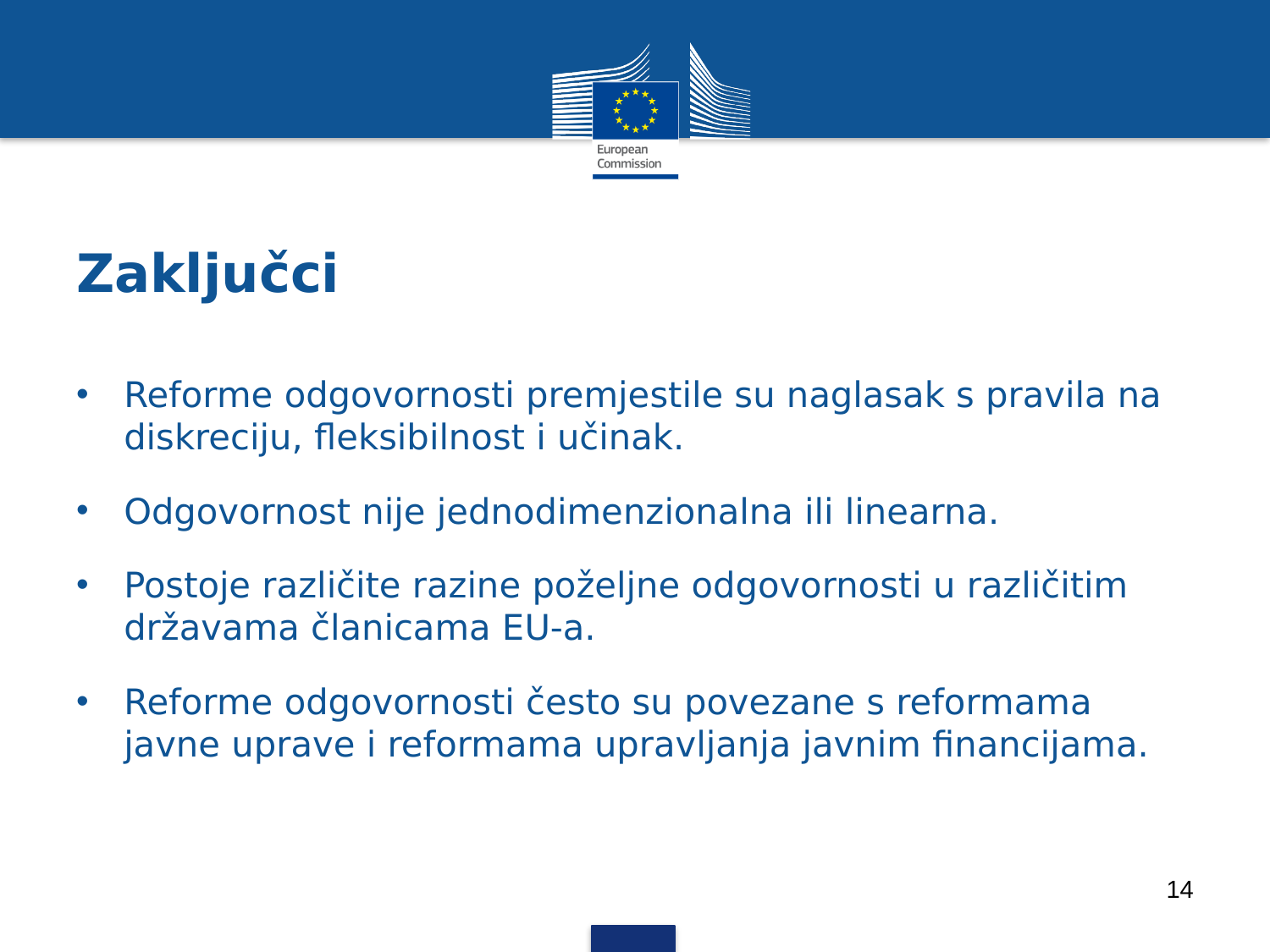

# Zaključci
Reforme odgovornosti premjestile su naglasak s pravila na diskreciju, fleksibilnost i učinak.
Odgovornost nije jednodimenzionalna ili linearna.
Postoje različite razine poželjne odgovornosti u različitim državama članicama EU-a.
Reforme odgovornosti često su povezane s reformama javne uprave i reformama upravljanja javnim financijama.
14